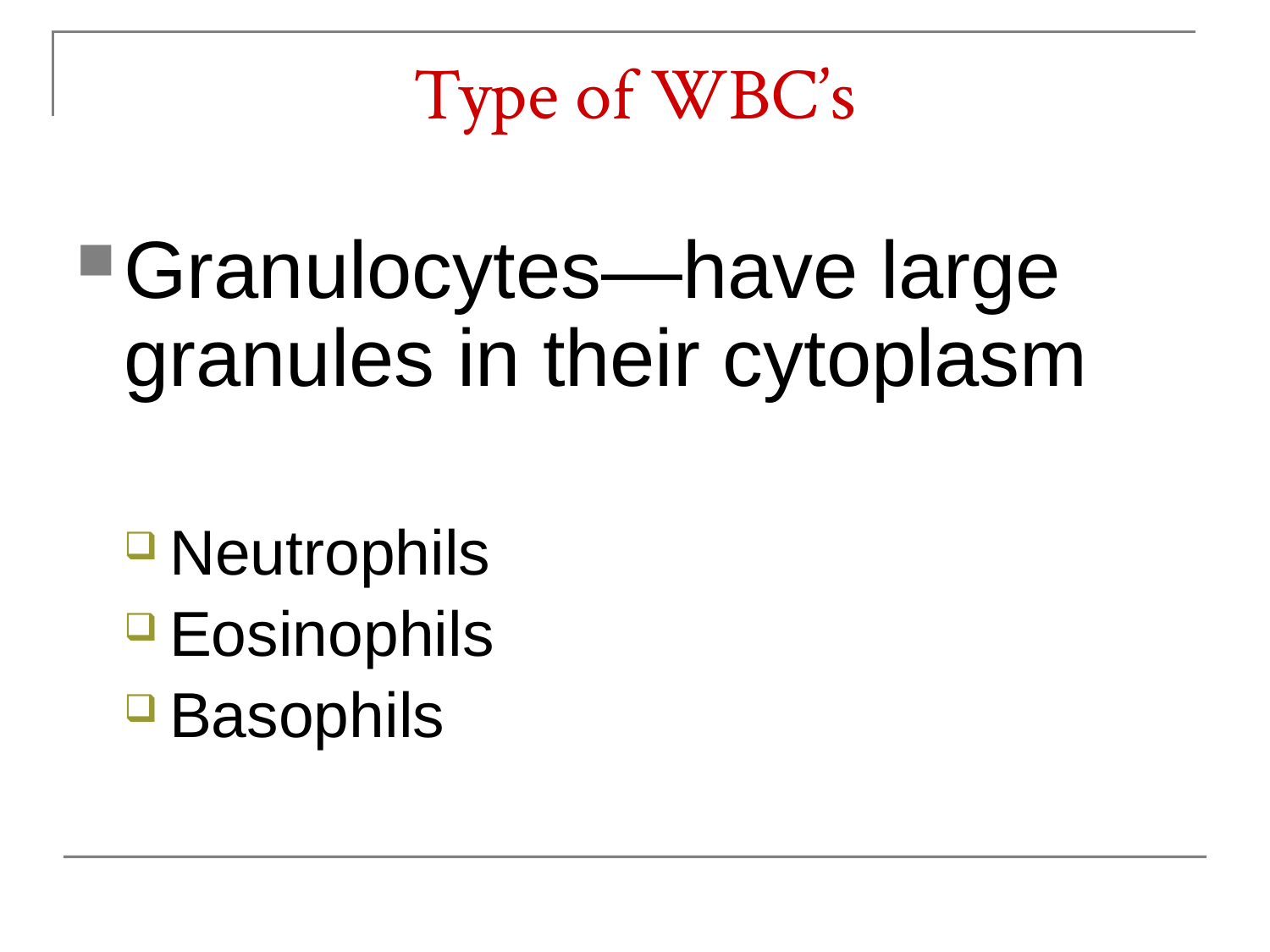

# Type of WBC’s
Granulocytes—have large granules in their cytoplasm

Neutrophils
Eosinophils
Basophils